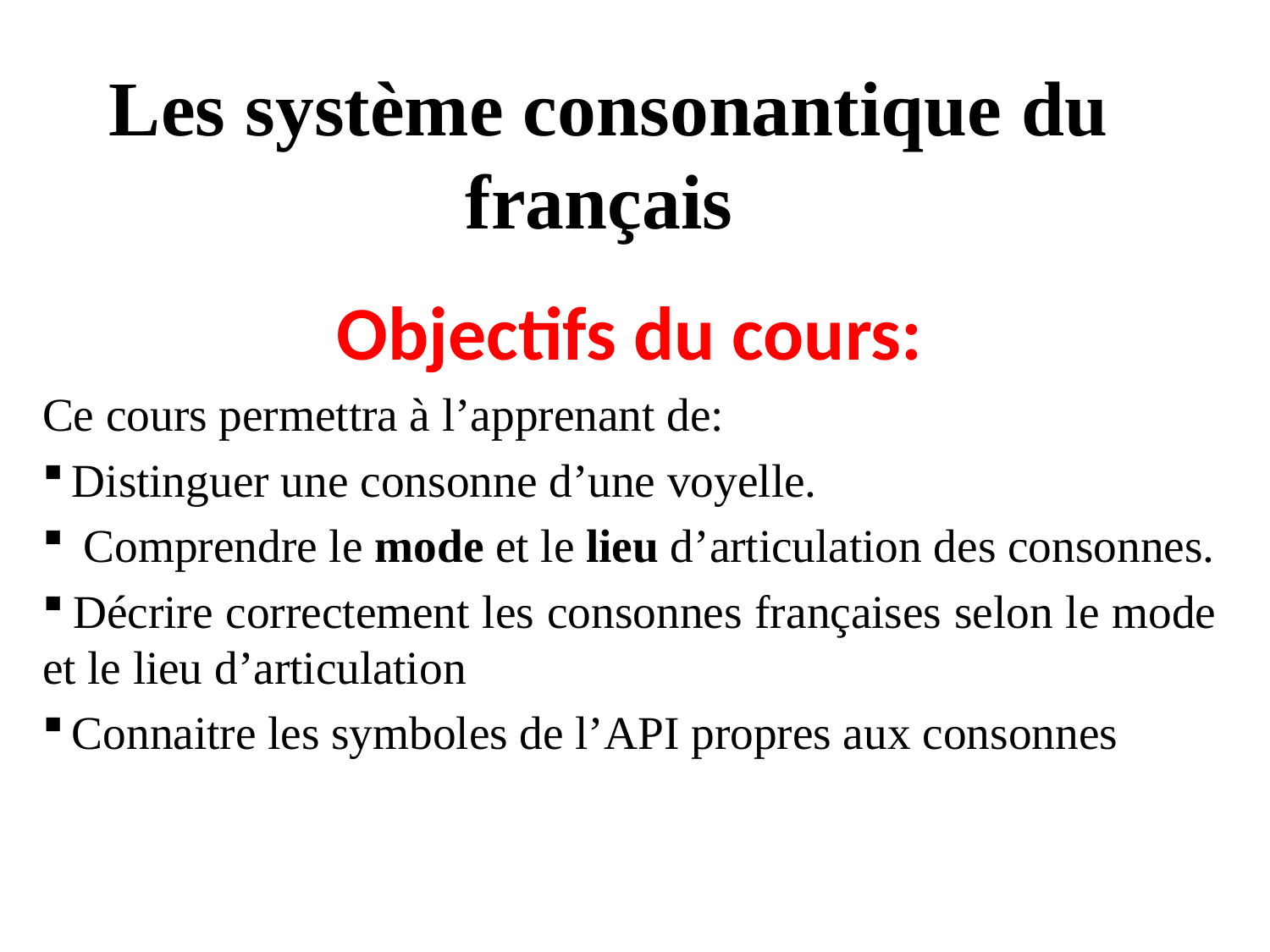

# Les système consonantique du français
Objectifs du cours:
Ce cours permettra à l’apprenant de:
 Distinguer une consonne d’une voyelle.
  Comprendre le mode et le lieu d’articulation des consonnes.
 Décrire correctement les consonnes françaises selon le mode et le lieu d’articulation
 Connaitre les symboles de l’API propres aux consonnes